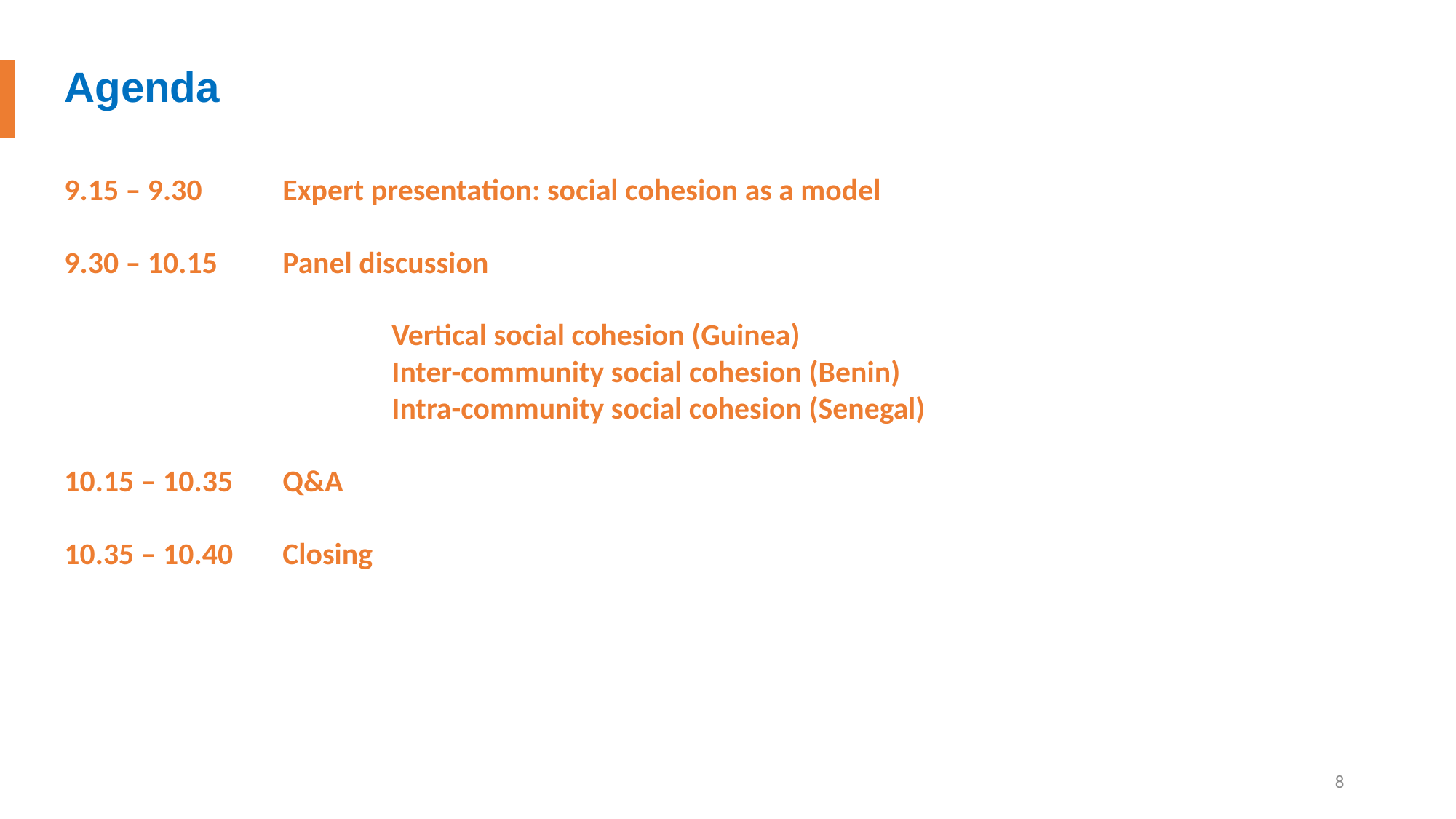

# Agenda

9.15 – 9.30	Expert presentation: social cohesion as a model

9.30 – 10.15	Panel discussion

			Vertical social cohesion (Guinea)
			Inter-community social cohesion (Benin)
			Intra-community social cohesion (Senegal)

10.15 – 10.35	Q&A

10.35 – 10.40	Closing
8